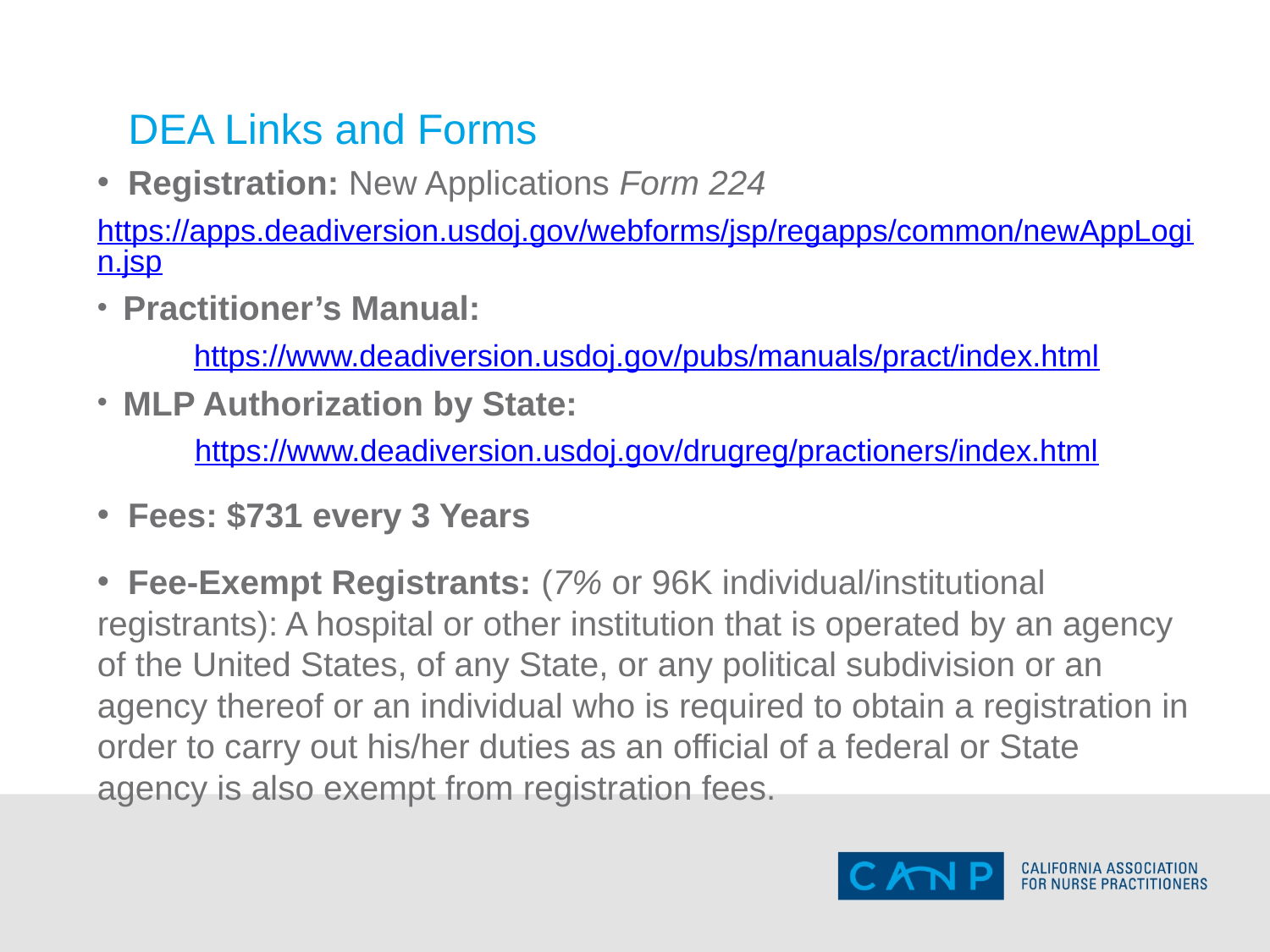

# DEA Links and Forms
  Registration: New Applications Form 224
https://apps.deadiversion.usdoj.gov/webforms/jsp/regapps/common/newAppLogin.jsp
  Practitioner’s Manual:
https://www.deadiversion.usdoj.gov/pubs/manuals/pract/index.html
  MLP Authorization by State:
https://www.deadiversion.usdoj.gov/drugreg/practioners/index.html
  Fees: $731 every 3 Years
  Fee-Exempt Registrants: (7% or 96K individual/institutional registrants): A hospital or other institution that is operated by an agency of the United States, of any State, or any political subdivision or an agency thereof or an individual who is required to obtain a registration in order to carry out his/her duties as an official of a federal or State agency is also exempt from registration fees.